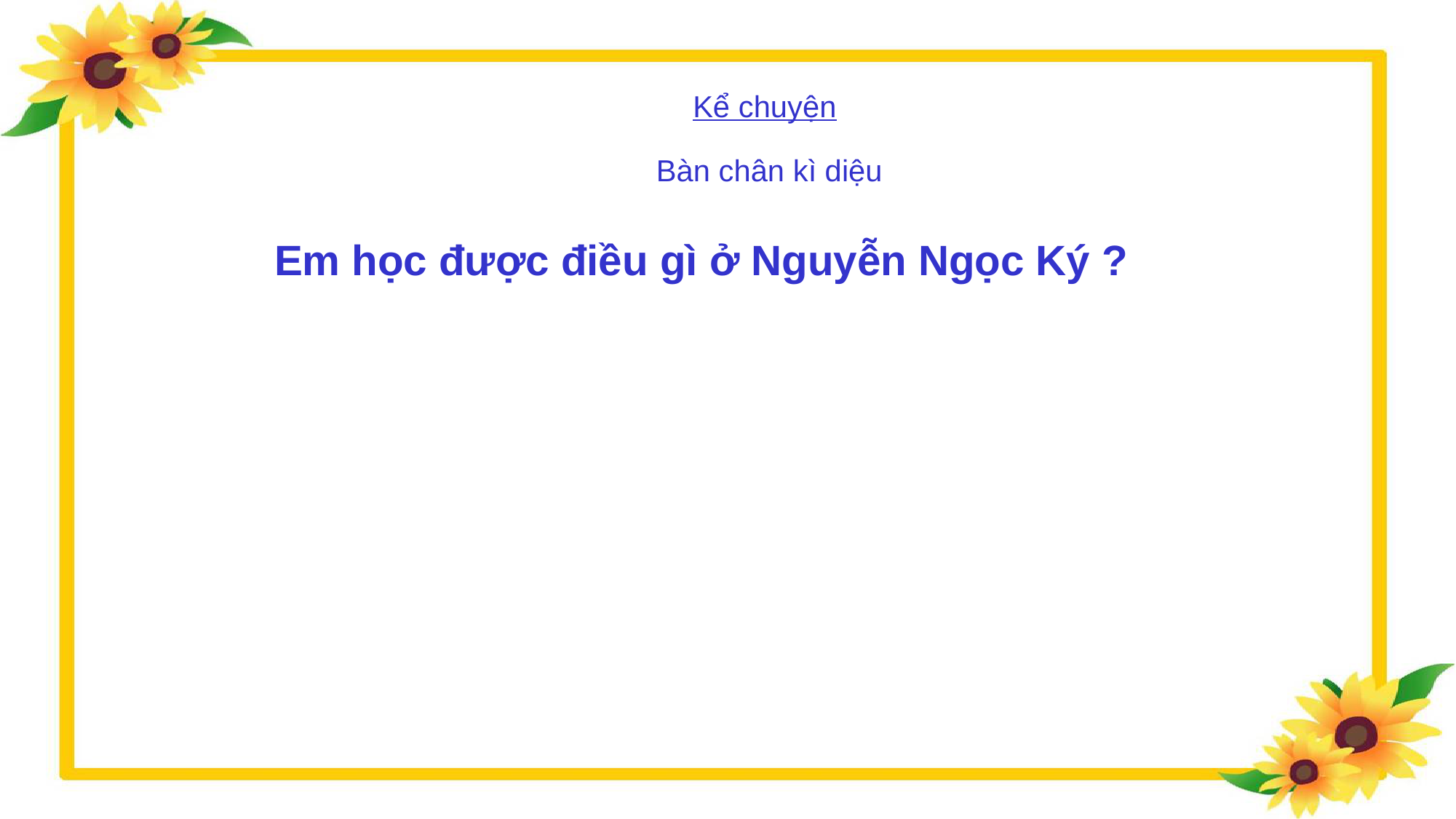

Kể chuyện
Bàn chân kì diệu
Em học được điều gì ở Nguyễn Ngọc Ký ?